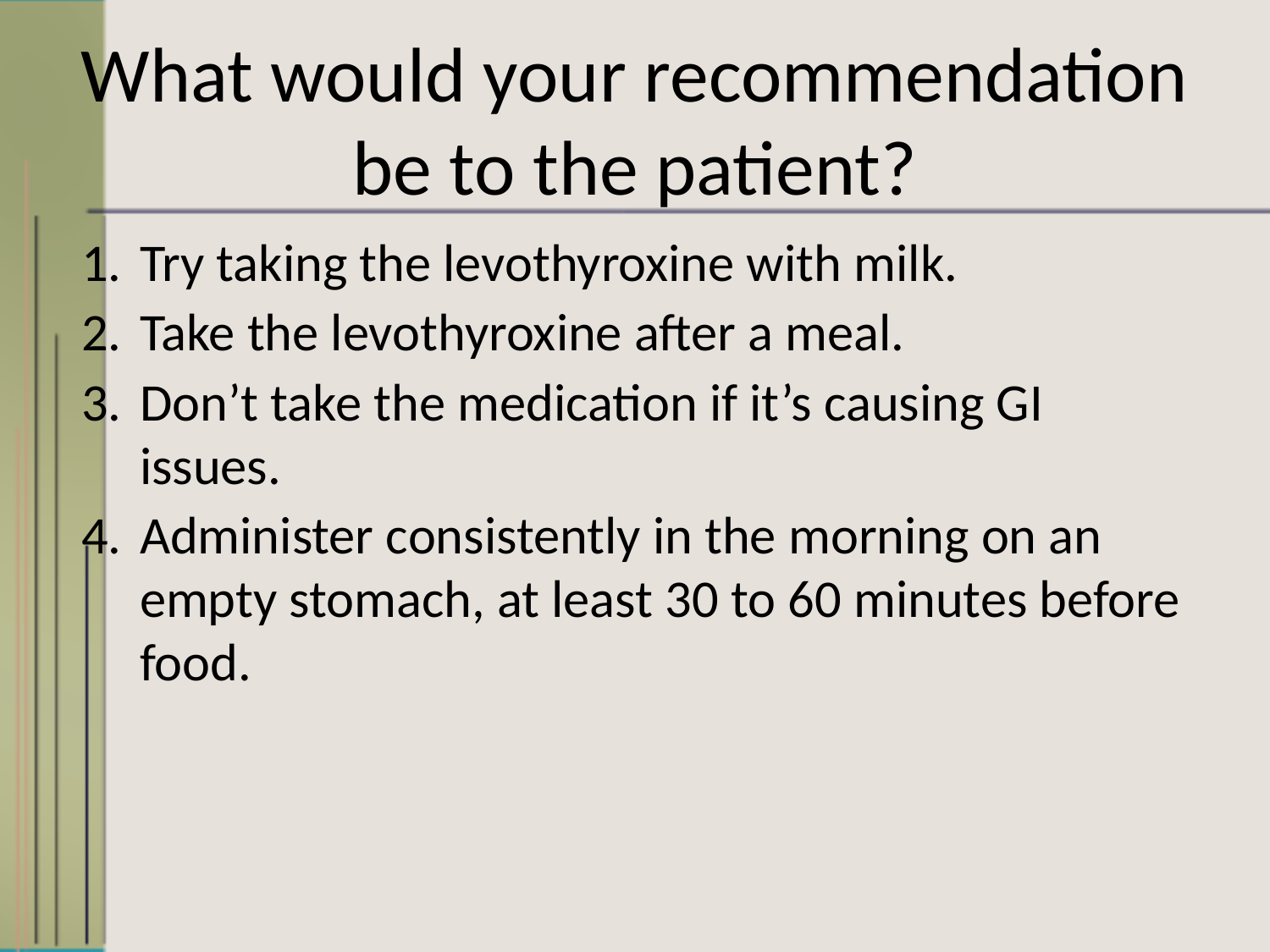

# What would your recommendation be to the patient?
Try taking the levothyroxine with milk.
Take the levothyroxine after a meal.
Don’t take the medication if it’s causing GI issues.
Administer consistently in the morning on an empty stomach, at least 30 to 60 minutes before food.